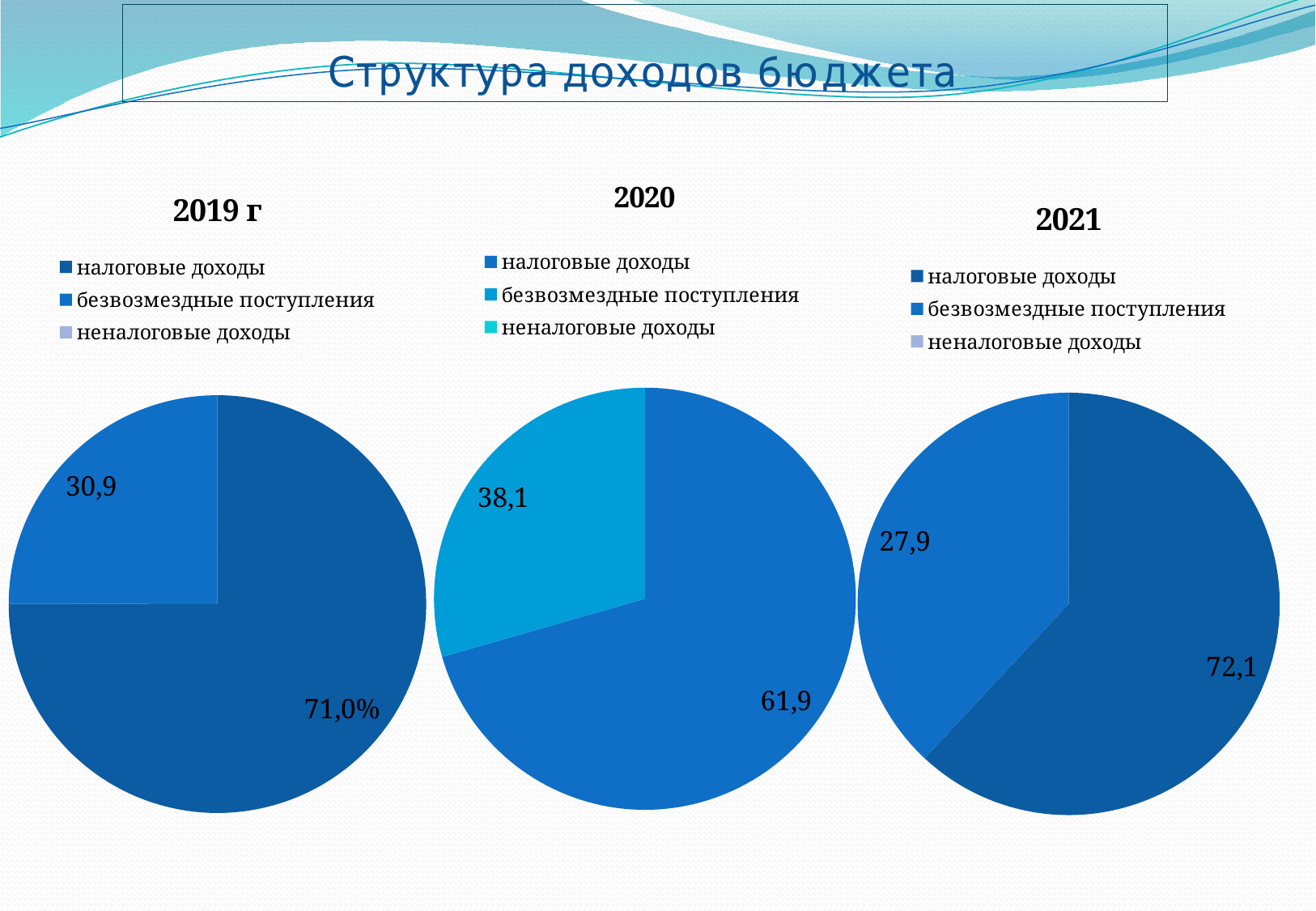

Структура доходов бюджета

### Chart: 2019 г

| Category |  |
|---|---|
| налоговые доходы | 2031.8 |
| безвозмездные поступления | 675.8 |
| неналоговые доходы | 0.0 |

### Chart: 2020

| Category |  |
|---|---|
| налоговые доходы | 1619.1 |
| безвозмездные поступления  | 675.8 |
| неналоговые доходы  | 0.0 |

### Chart: 2021

| Category |  |
|---|---|
| налоговые доходы | 1482.2 |
| безвозмездные поступления | 910.6 |
| неналоговые доходы | 0.0 |